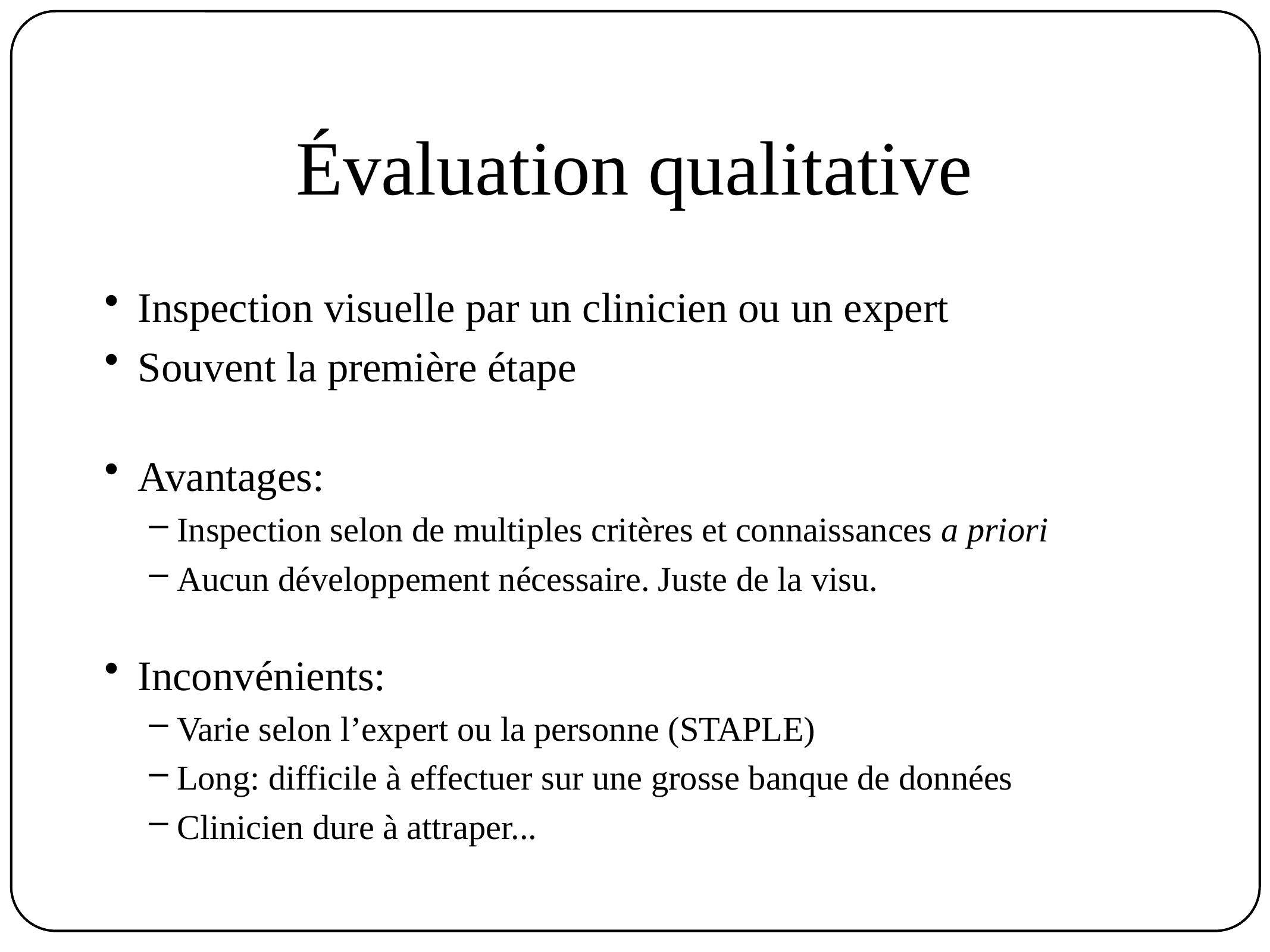

# Évaluation qualitative
Inspection visuelle par un clinicien ou un expert
Souvent la première étape
Avantages:
Inspection selon de multiples critères et connaissances a priori
Aucun développement nécessaire. Juste de la visu.
Inconvénients:
Varie selon l’expert ou la personne (STAPLE)
Long: difficile à effectuer sur une grosse banque de données
Clinicien dure à attraper...
71